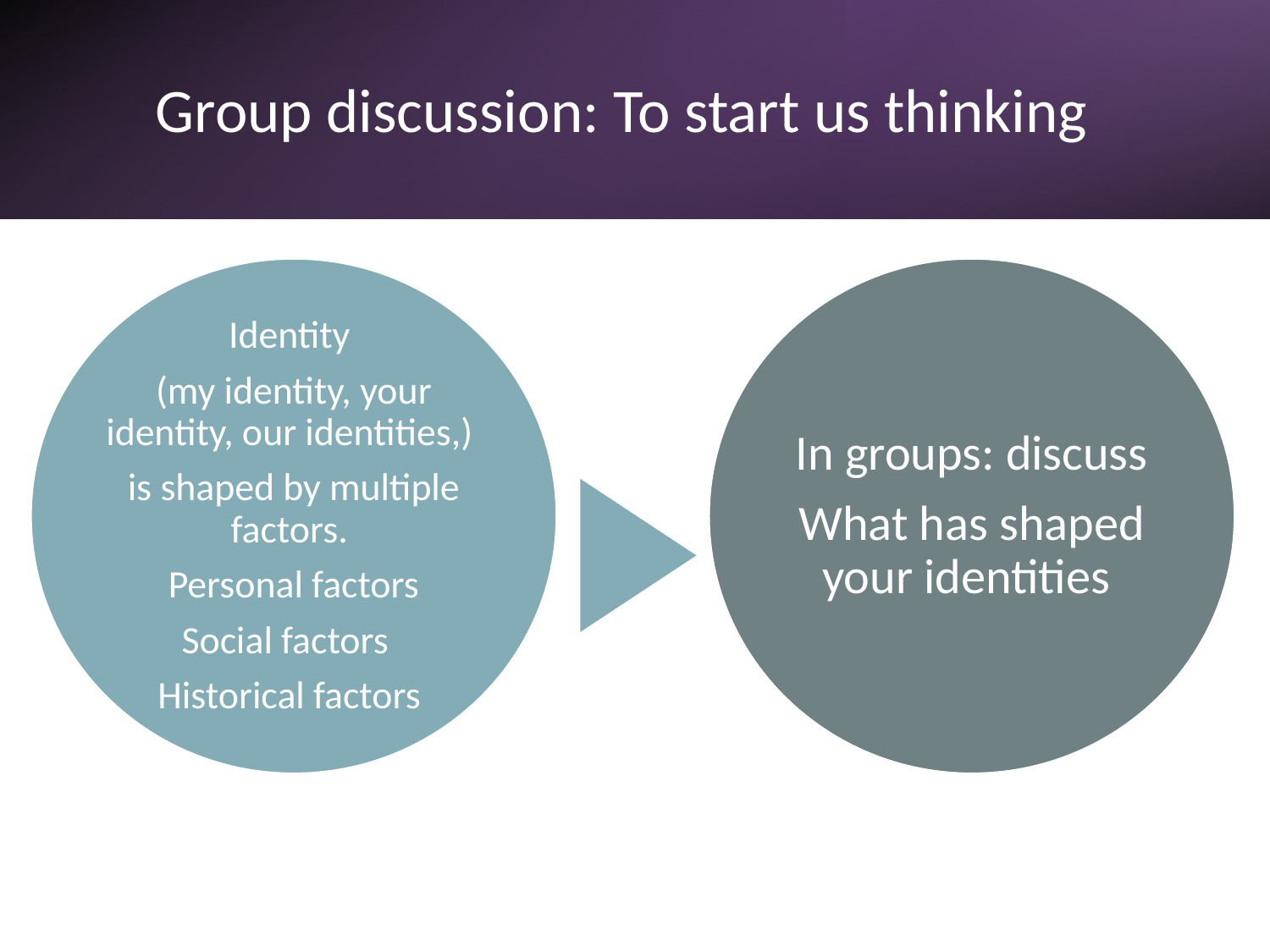

# Group discussion: To start us thinking
Identity
(my identity, your identity, our identities,)
is shaped by multiple factors.
Personal factors
Social factors
Historical factors
In groups: discuss
What has shaped your identities